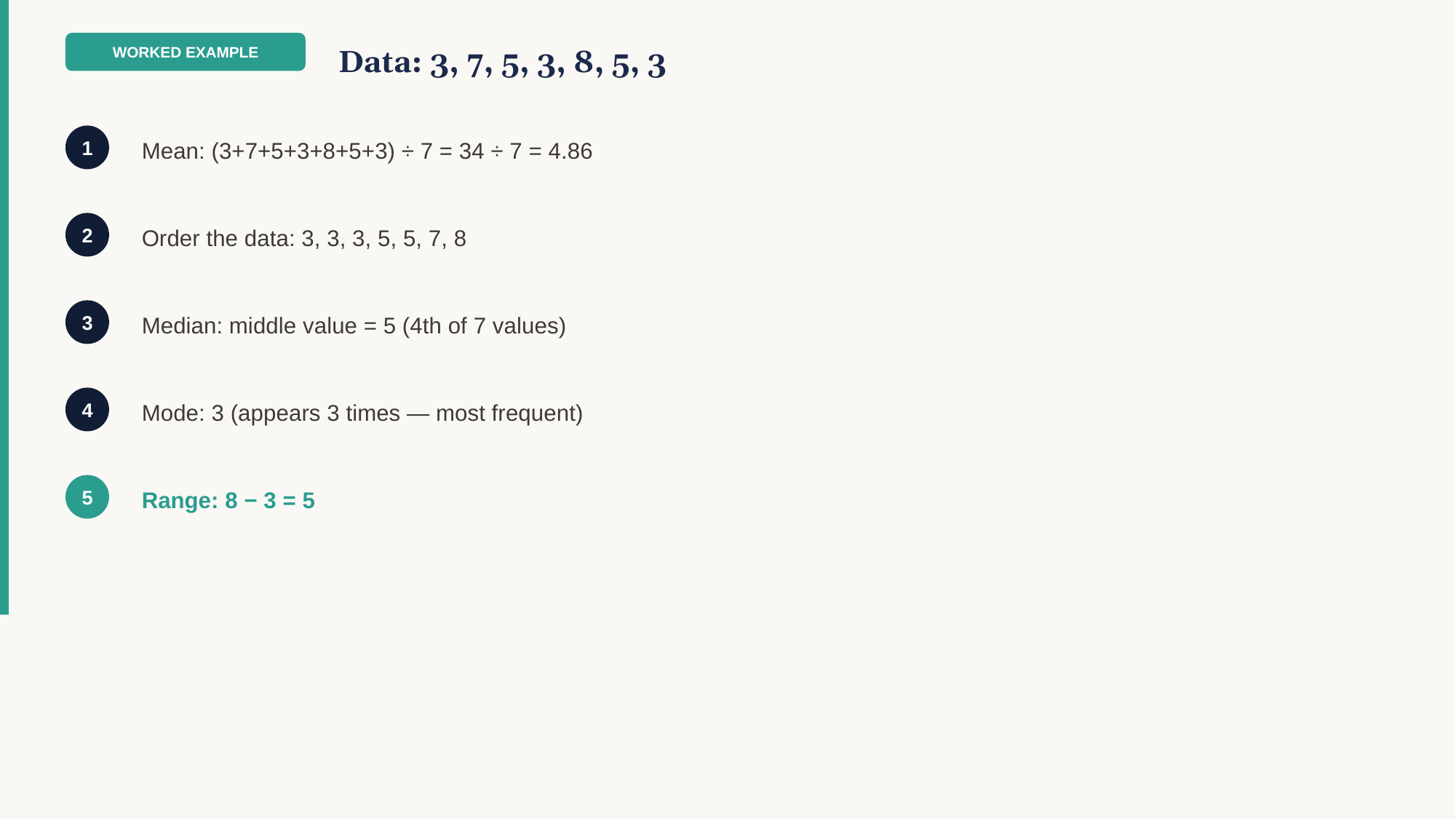

WORKED EXAMPLE
Data: 3, 7, 5, 3, 8, 5, 3
Mean: (3+7+5+3+8+5+3) ÷ 7 = 34 ÷ 7 = 4.86

1
Order the data: 3, 3, 3, 5, 5, 7, 8

2
Median: middle value = 5 (4th of 7 values)

3
Mode: 3 (appears 3 times — most frequent)

4
Range: 8 − 3 = 5

5